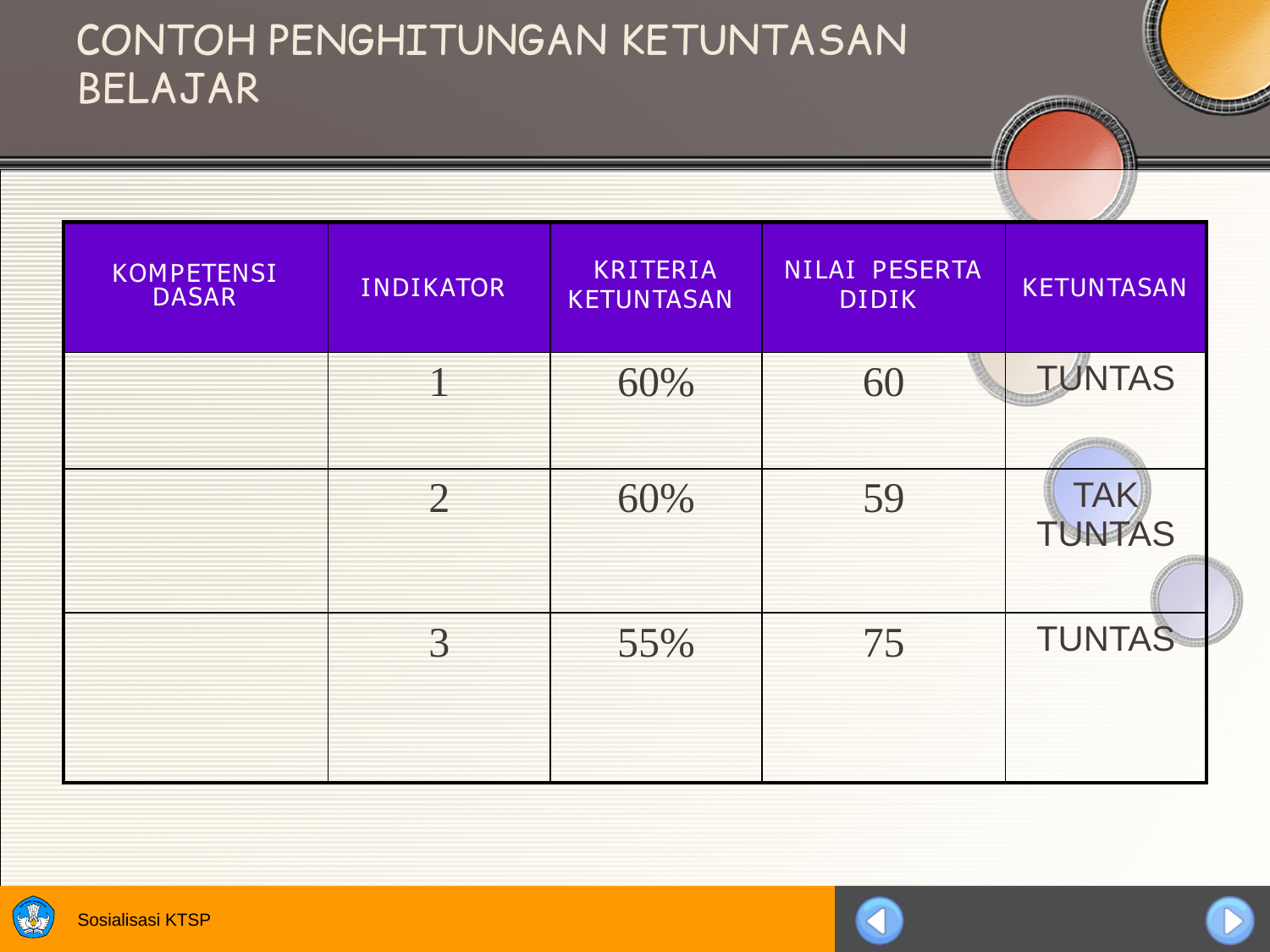

# CONTOH PENGHITUNGAN KETUNTASAN BELAJAR
| KOMPETENSI DASAR | INDIKATOR | KRITERIA KETUNTASAN | NILAI PESERTA DIDIK | KETUNTASAN |
| --- | --- | --- | --- | --- |
|  | 1 | 60% | 60 | TUNTAS |
|  | 2 | 60% | 59 | TAK TUNTAS |
|  | 3 | 55% | 75 | TUNTAS |